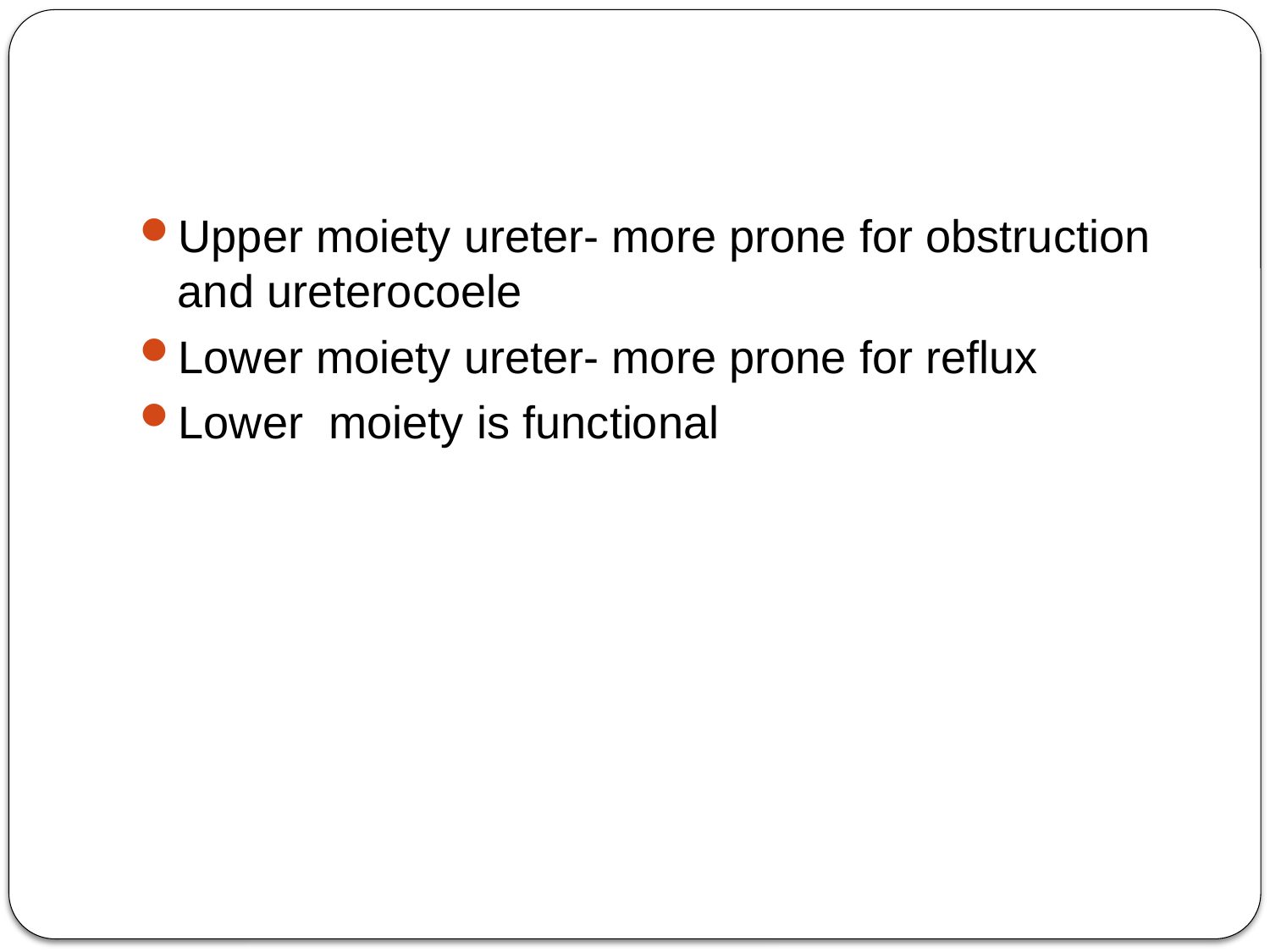

#
Upper moiety ureter- more prone for obstruction and ureterocoele
Lower moiety ureter- more prone for reflux
Lower  moiety is functional